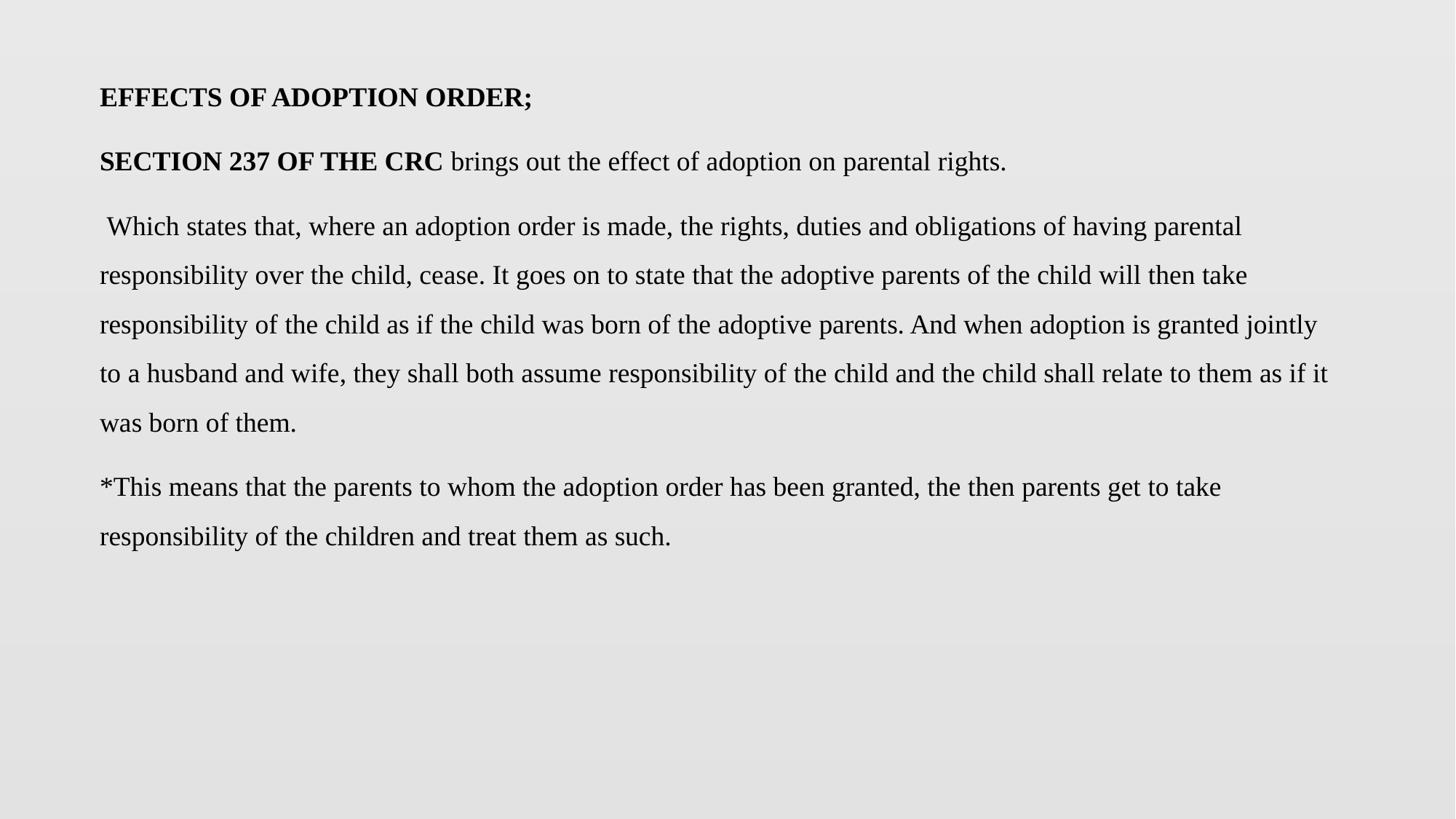

EFFECTS OF ADOPTION ORDER;
SECTION 237 OF THE CRC brings out the effect of adoption on parental rights.
 Which states that, where an adoption order is made, the rights, duties and obligations of having parental responsibility over the child, cease. It goes on to state that the adoptive parents of the child will then take responsibility of the child as if the child was born of the adoptive parents. And when adoption is granted jointly to a husband and wife, they shall both assume responsibility of the child and the child shall relate to them as if it was born of them.
*This means that the parents to whom the adoption order has been granted, the then parents get to take responsibility of the children and treat them as such.